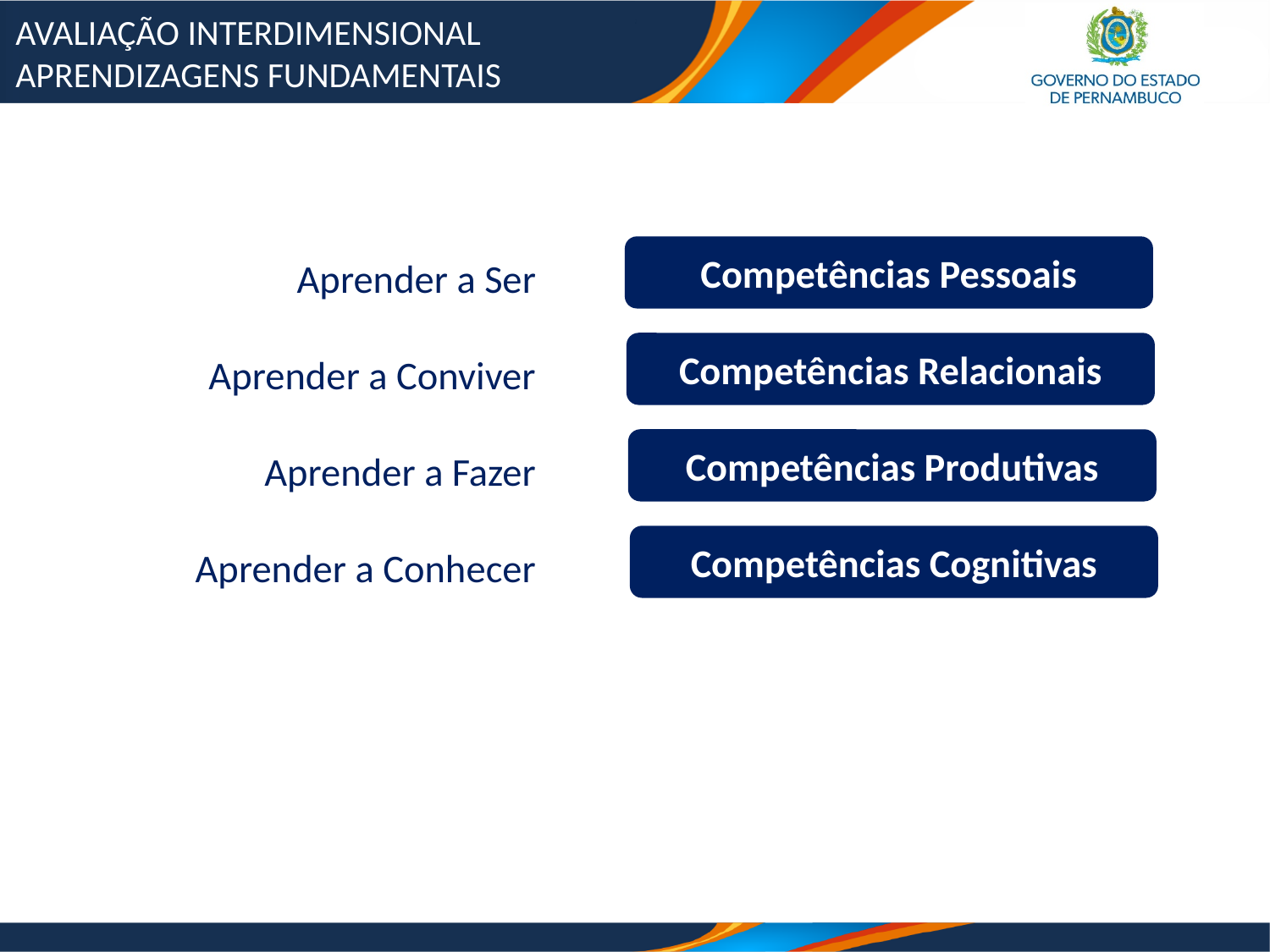

AVALIAÇÃO INTERDIMENSIONAL
APRENDIZAGENS FUNDAMENTAIS
Competências Pessoais
Aprender a Ser
Competências Relacionais
Aprender a Conviver
Competências Produtivas
Aprender a Fazer
Competências Cognitivas
Aprender a Conhecer